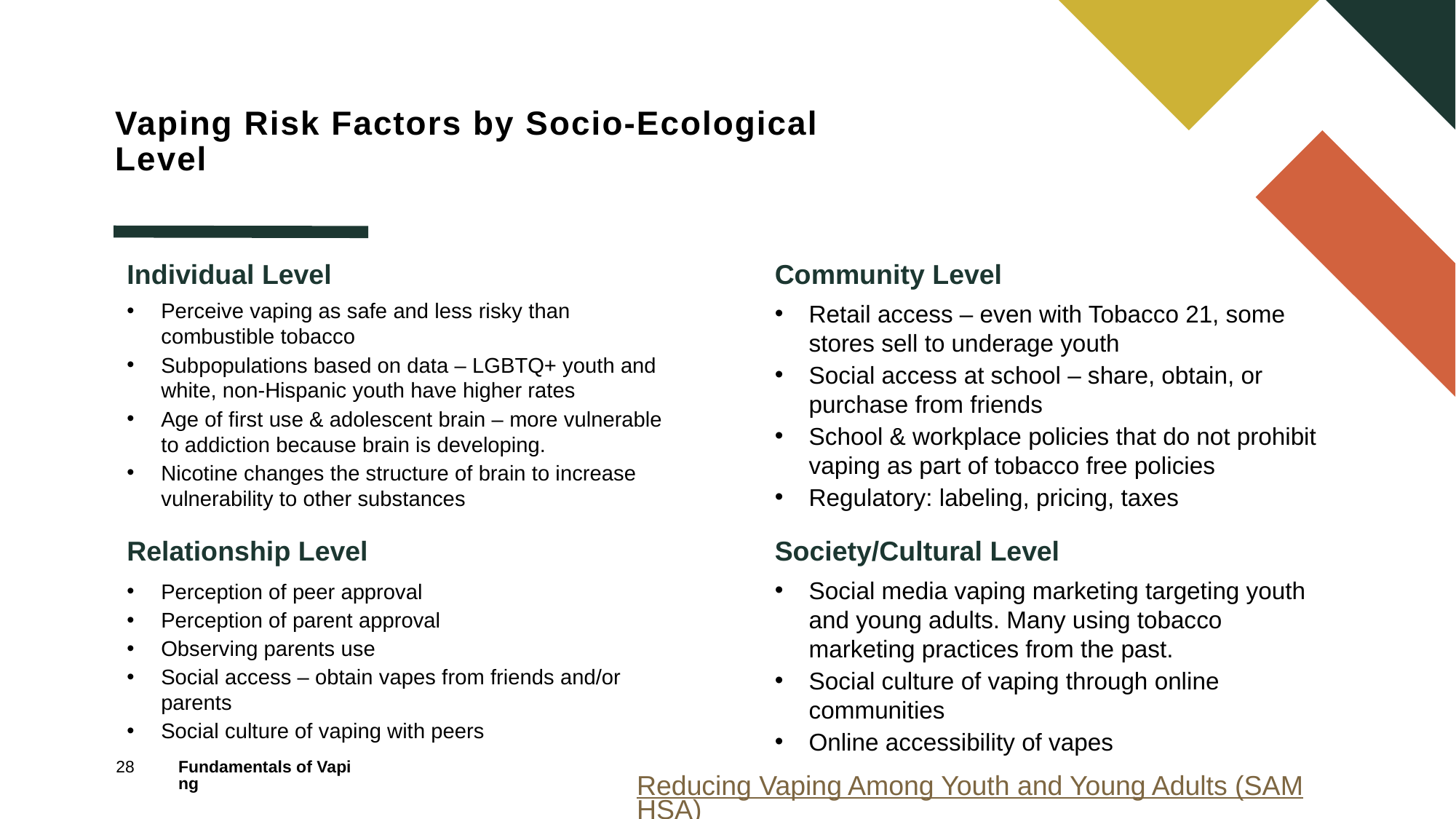

# Vaping Risk Factors by Socio-Ecological Level
Individual Level
Community Level
Perceive vaping as safe and less risky than combustible tobacco
Subpopulations based on data – LGBTQ+ youth and white, non-Hispanic youth have higher rates
Age of first use & adolescent brain – more vulnerable to addiction because brain is developing.
Nicotine changes the structure of brain to increase vulnerability to other substances
Retail access – even with Tobacco 21, some stores sell to underage youth
Social access at school – share, obtain, or purchase from friends
School & workplace policies that do not prohibit vaping as part of tobacco free policies
Regulatory: labeling, pricing, taxes
Relationship Level
Society/Cultural Level
Social media vaping marketing targeting youth and young adults. Many using tobacco marketing practices from the past.
Social culture of vaping through online communities
Online accessibility of vapes
Perception of peer approval
Perception of parent approval
Observing parents use
Social access – obtain vapes from friends and/or parents
Social culture of vaping with peers
28
Fundamentals of Vaping
Reducing Vaping Among Youth and Young Adults (SAMHSA)